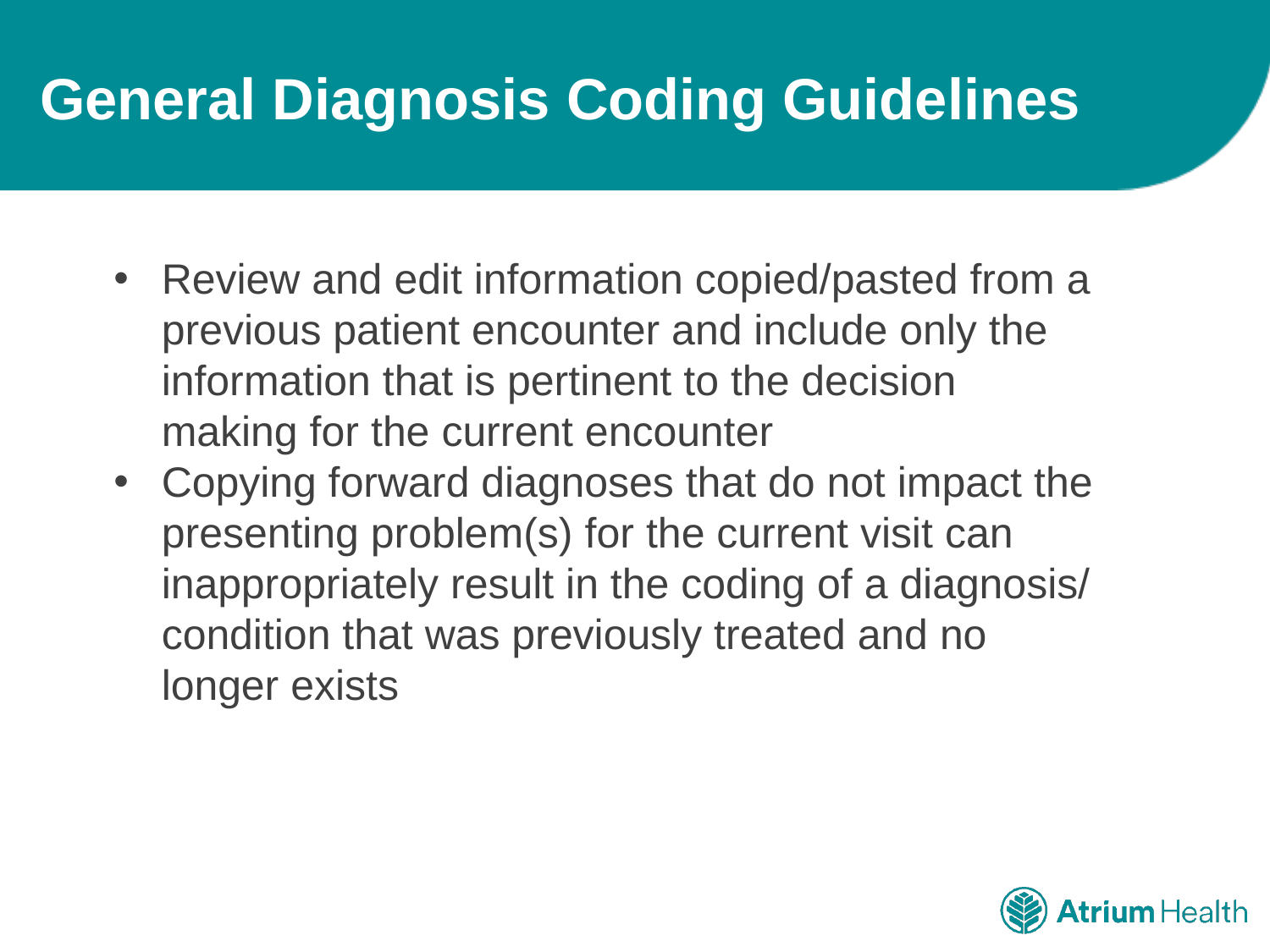

# General Diagnosis Coding Guidelines
Review and edit information copied/pasted from a previous patient encounter and include only the information that is pertinent to the decision making for the current encounter
Copying forward diagnoses that do not impact the presenting problem(s) for the current visit can inappropriately result in the coding of a diagnosis/ condition that was previously treated and no longer exists